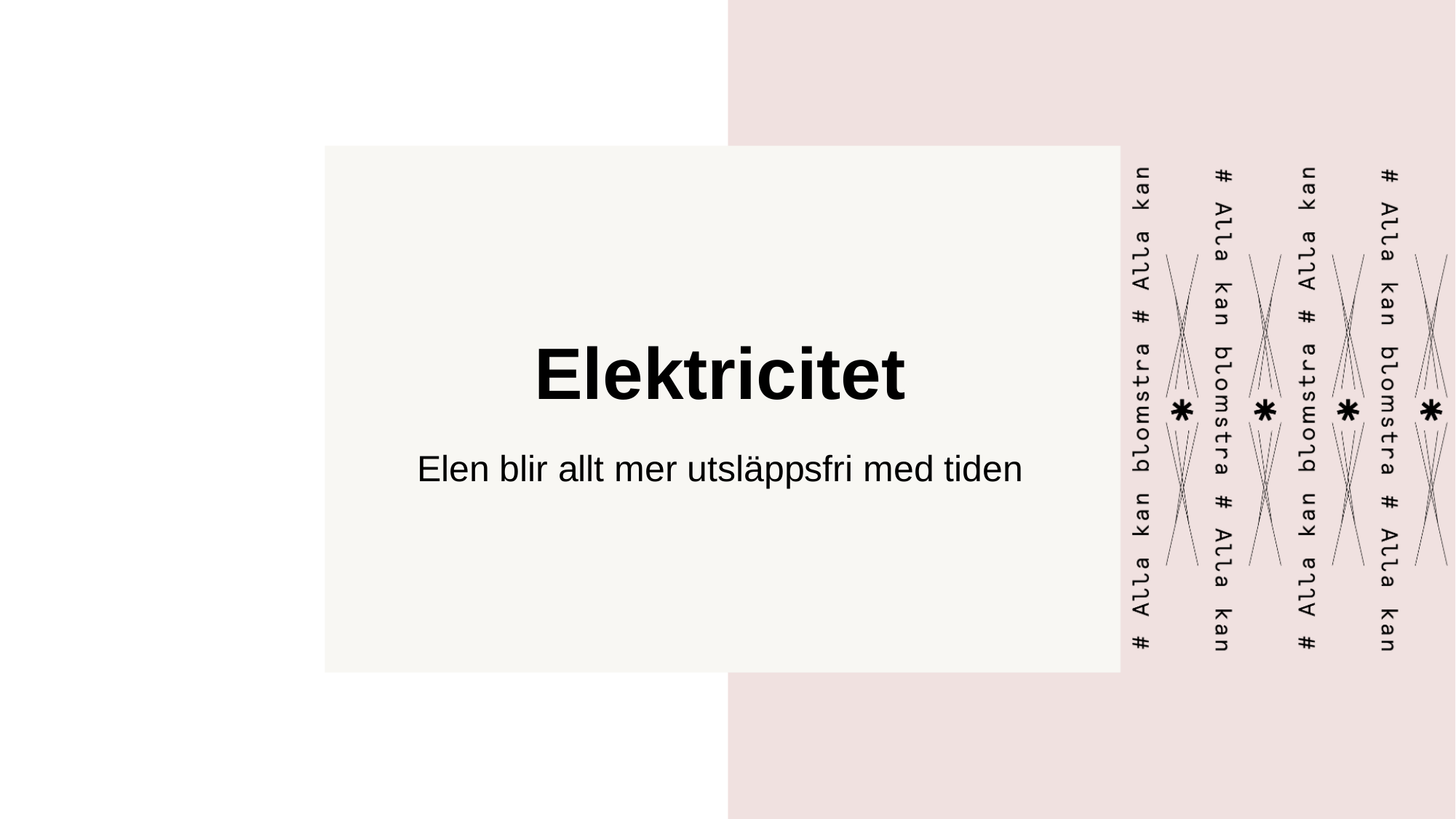

# Elektricitet
Elen blir allt mer utsläppsfri med tiden